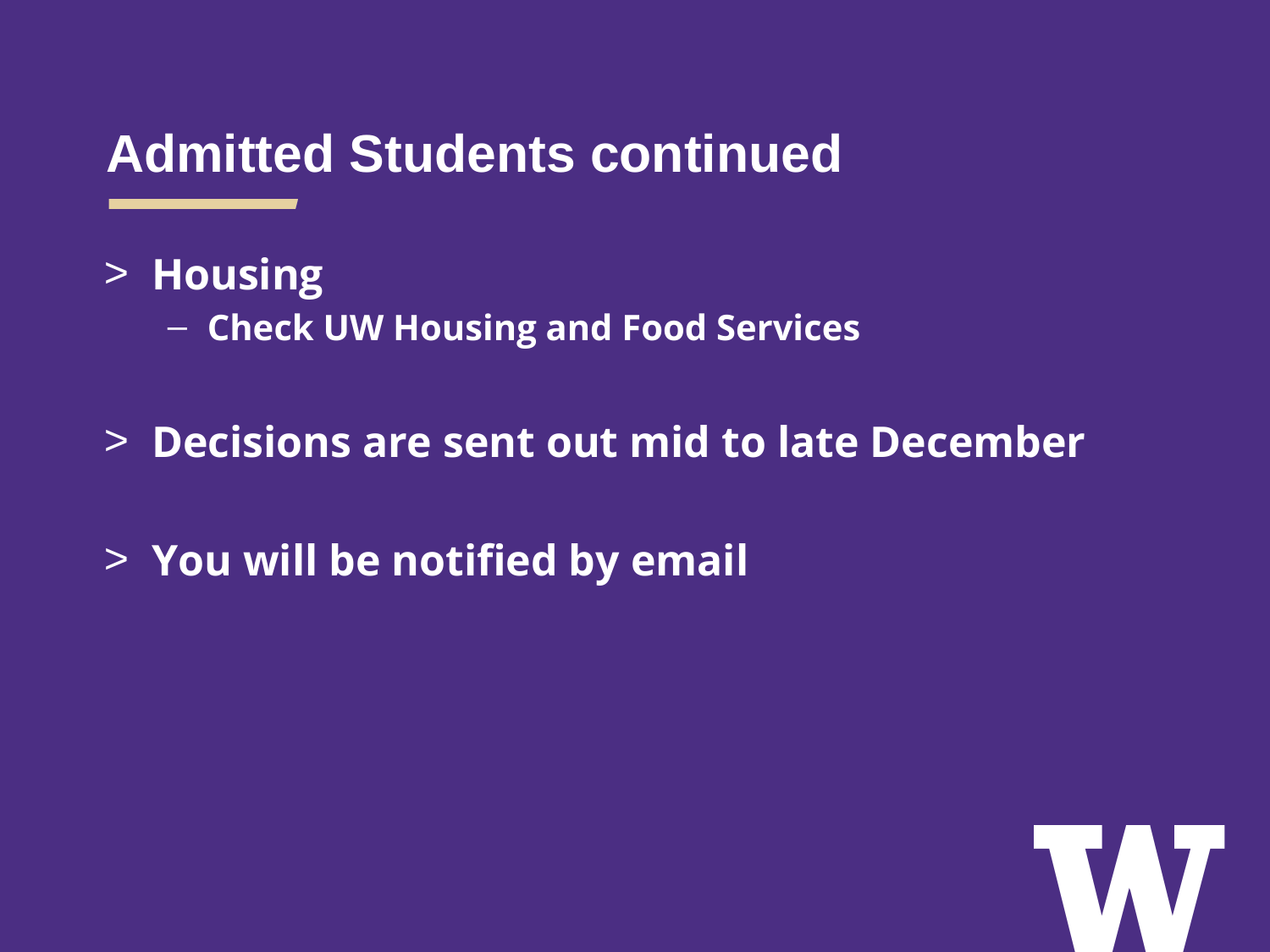

# Admitted Students continued
Housing
Check UW Housing and Food Services

Decisions are sent out mid to late December

You will be notified by email